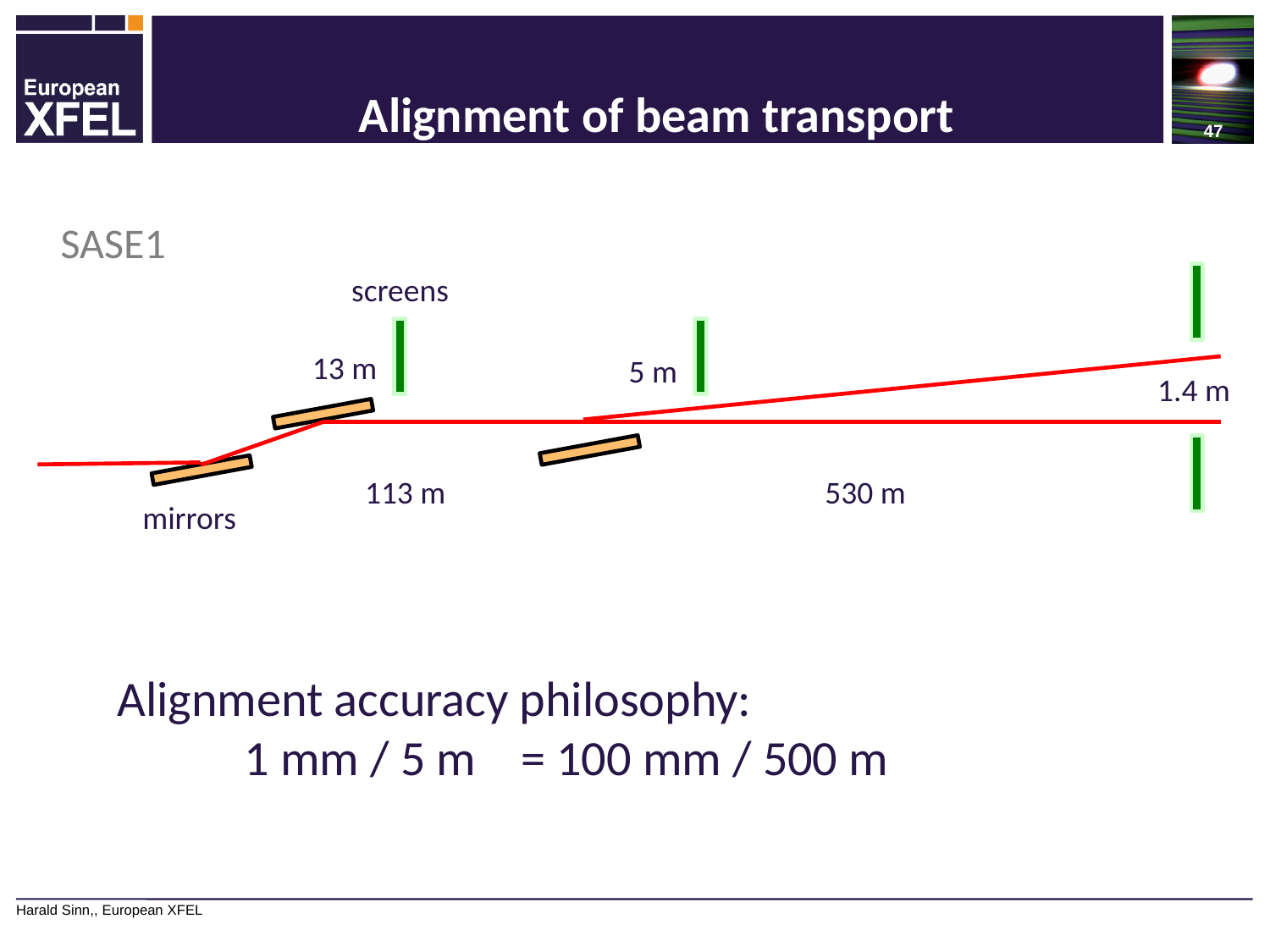

# Alignment of beam transport
SASE1
screens

13 m
5 m
1.4 m

530 m
113 m
mirrors
Alignment accuracy philosophy:
	1 mm / 5 m    = 100 mm / 500 m